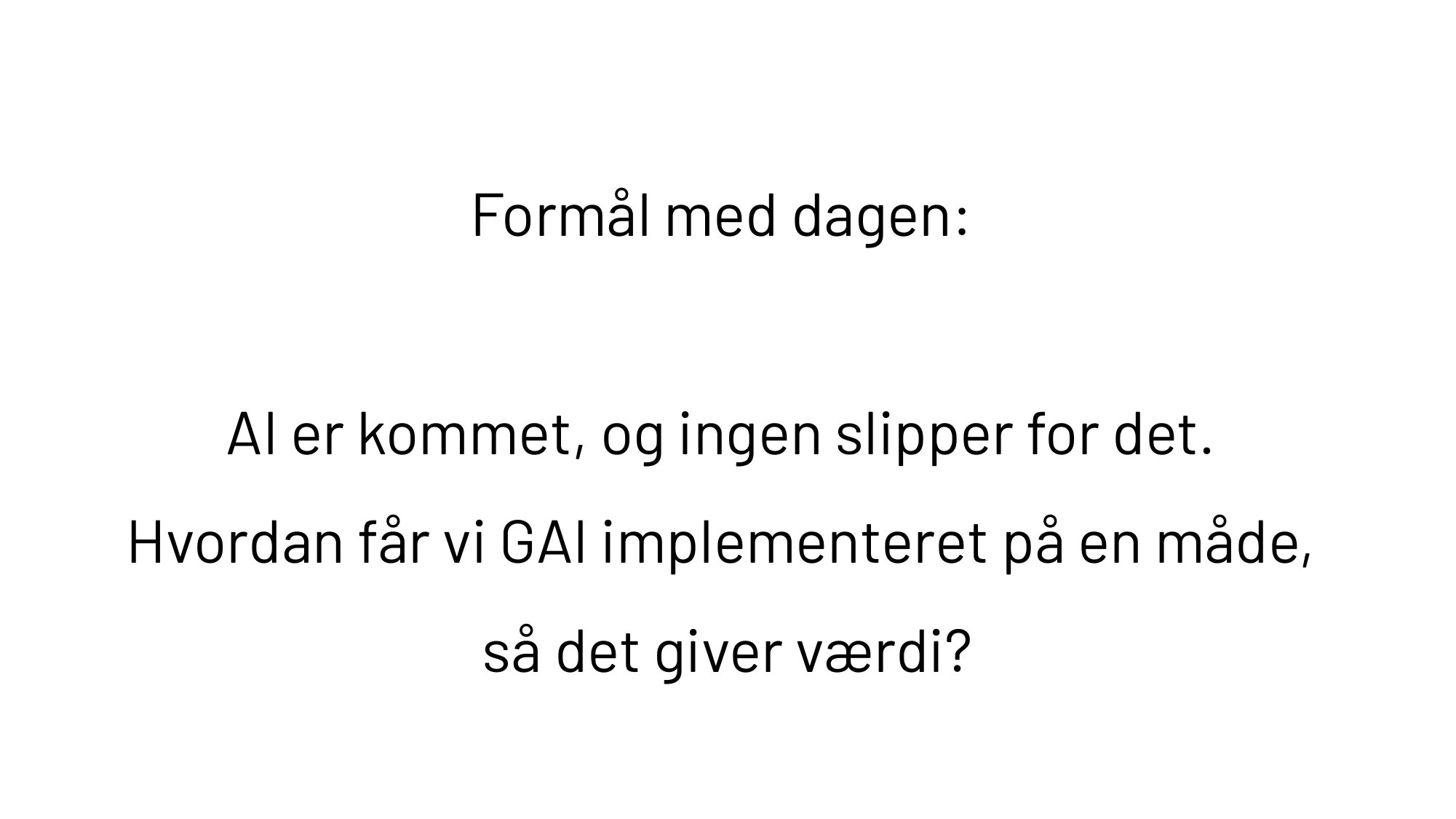

Formål med dagen:

AI er kommet, og ingen slipper for det.
Hvordan får vi GAI implementeret på en måde,
så det giver værdi?